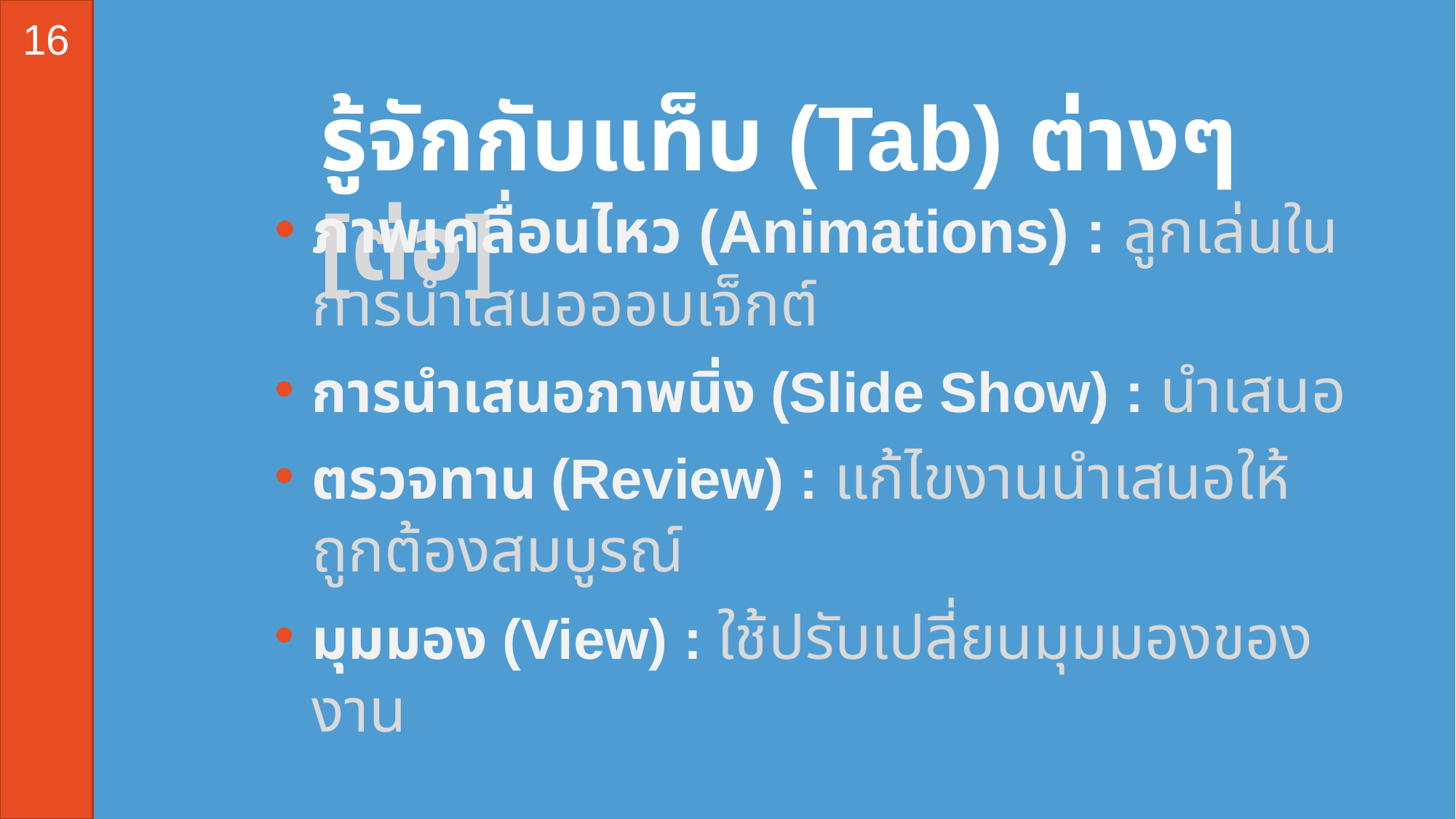

16
# รู้จักกับแท็บ (Tab) ต่างๆ [ต่อ]
ภาพเคลื่อนไหว (Animations) : ลูกเล่นในการนำเสนอออบเจ็กต์
การนำเสนอภาพนิ่ง (Slide Show) : นำเสนอ
ตรวจทาน (Review) : แก้ไขงานนำเสนอให้ถูกต้องสมบูรณ์
มุมมอง (View) : ใช้ปรับเปลี่ยนมุมมองของงาน